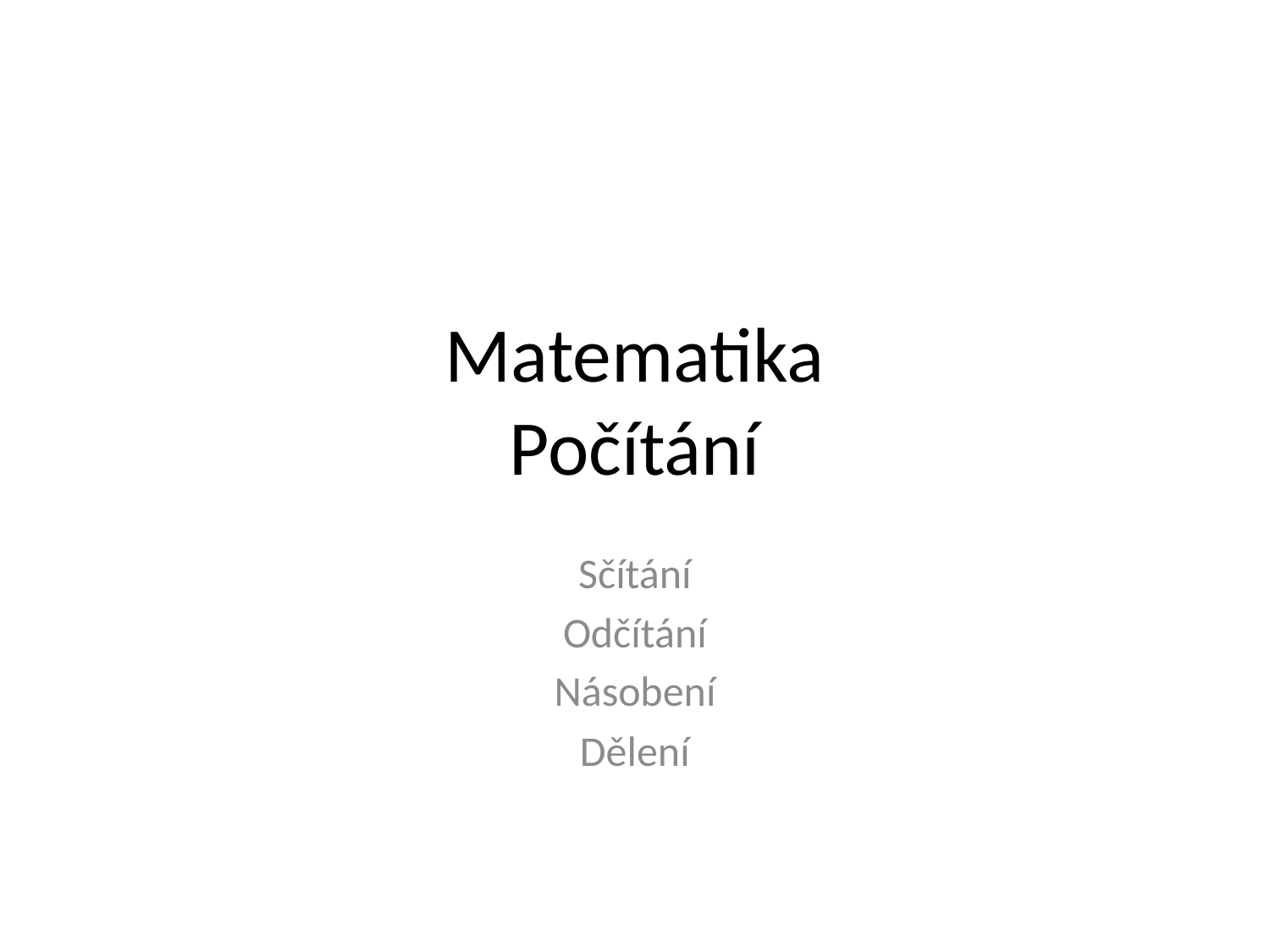

# Matematika Počítání
Sčítání
Odčítání
Násobení
Dělení